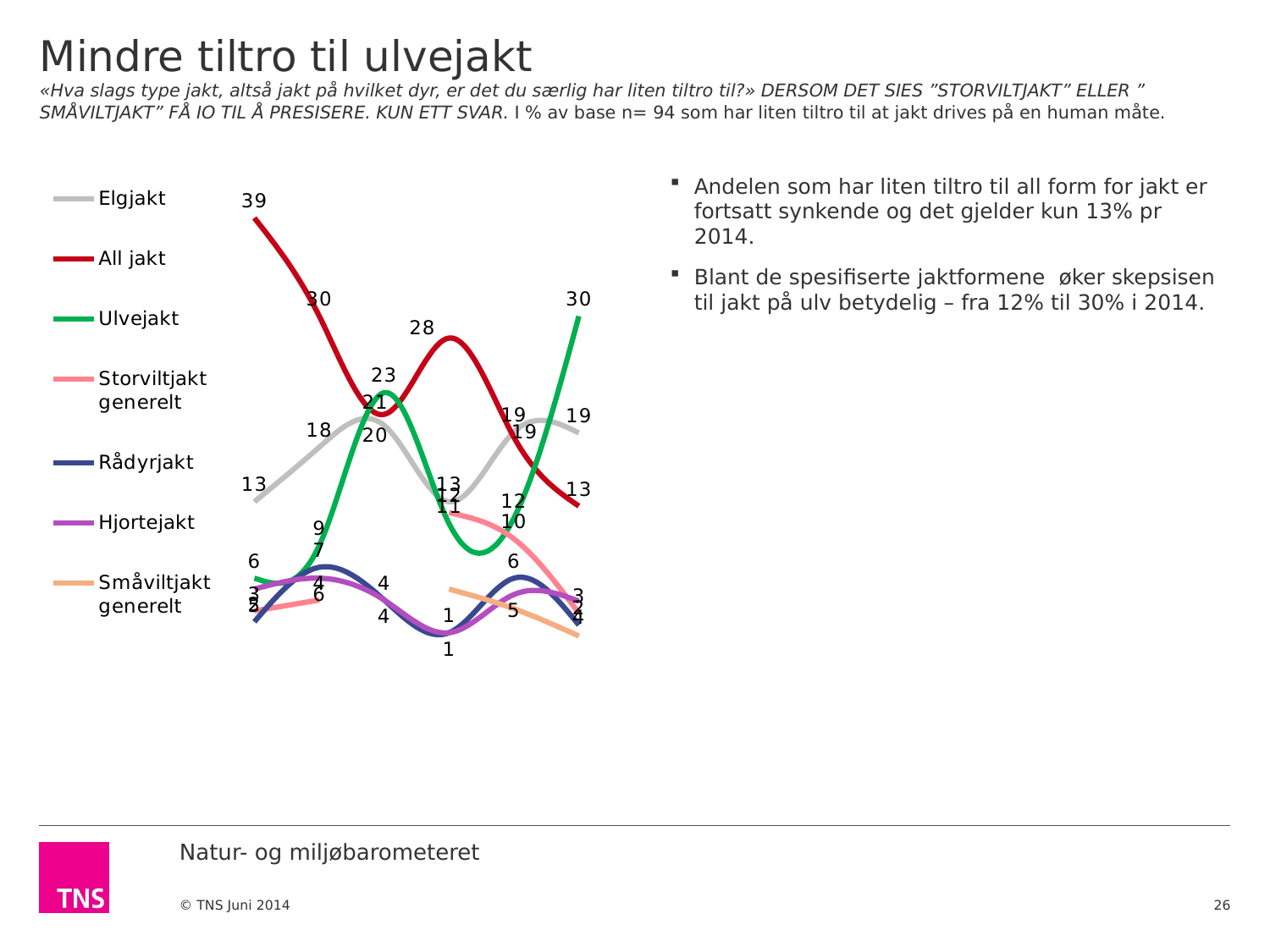

# Mindre tiltro til ulvejakt «Hva slags type jakt, altså jakt på hvilket dyr, er det du særlig har liten tiltro til?» DERSOM DET SIES ”STORVILTJAKT” ELLER ” SMÅVILTJAKT” FÅ IO TIL Å PRESISERE. KUN ETT SVAR. I % av base n= 94 som har liten tiltro til at jakt drives på en human måte.
Andelen som har liten tiltro til all form for jakt er fortsatt synkende og det gjelder kun 13% pr 2014.
Blant de spesifiserte jaktformene  øker skepsisen til jakt på ulv betydelig – fra 12% til 30% i 2014.

### Chart

| Category | Elgjakt | All jakt | Ulvejakt | Storviltjakt generelt | Rådyrjakt | Hjortejakt | Småviltjakt generelt |
|---|---|---|---|---|---|---|---|
26